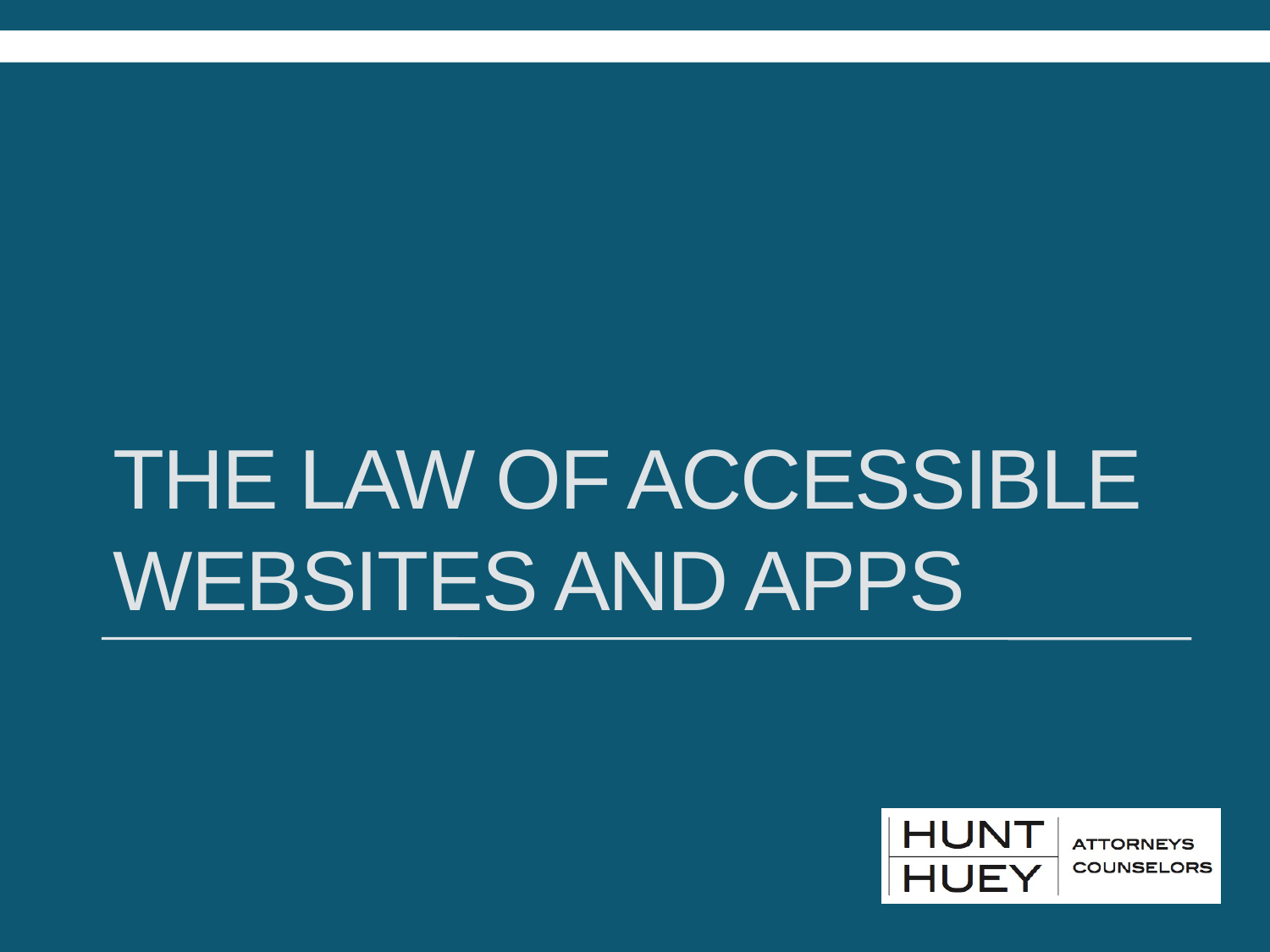

# THE LAW OF ACCESSIBLE WEBSITES AND APPS